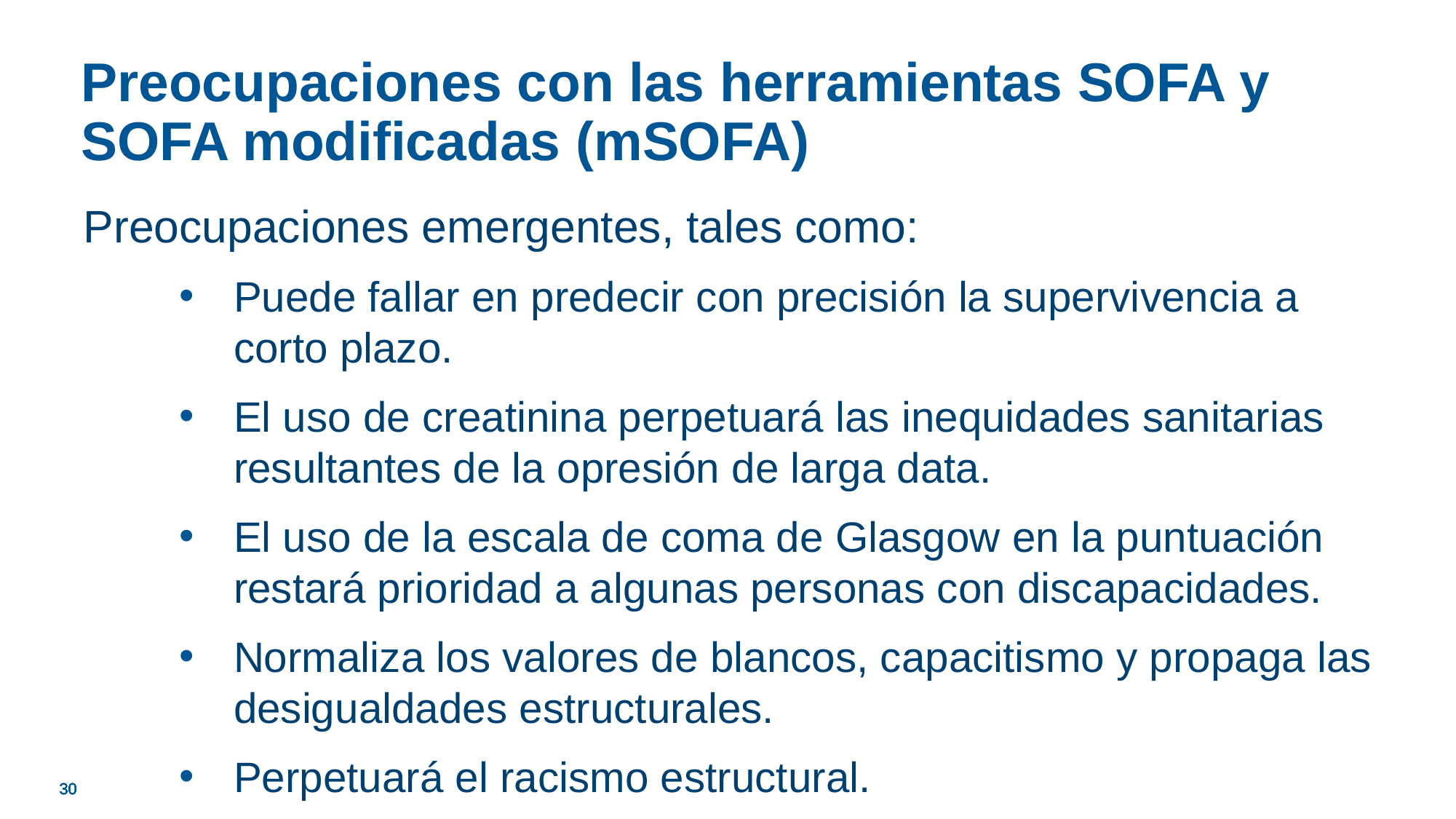

# Preocupaciones con las herramientas SOFA y SOFA modificadas (mSOFA)
Preocupaciones emergentes, tales como:
Puede fallar en predecir con precisión la supervivencia a corto plazo.
El uso de creatinina perpetuará las inequidades sanitarias resultantes de la opresión de larga data.
El uso de la escala de coma de Glasgow en la puntuación restará prioridad a algunas personas con discapacidades.
Normaliza los valores de blancos, capacitismo y propaga las desigualdades estructurales.
Perpetuará el racismo estructural.